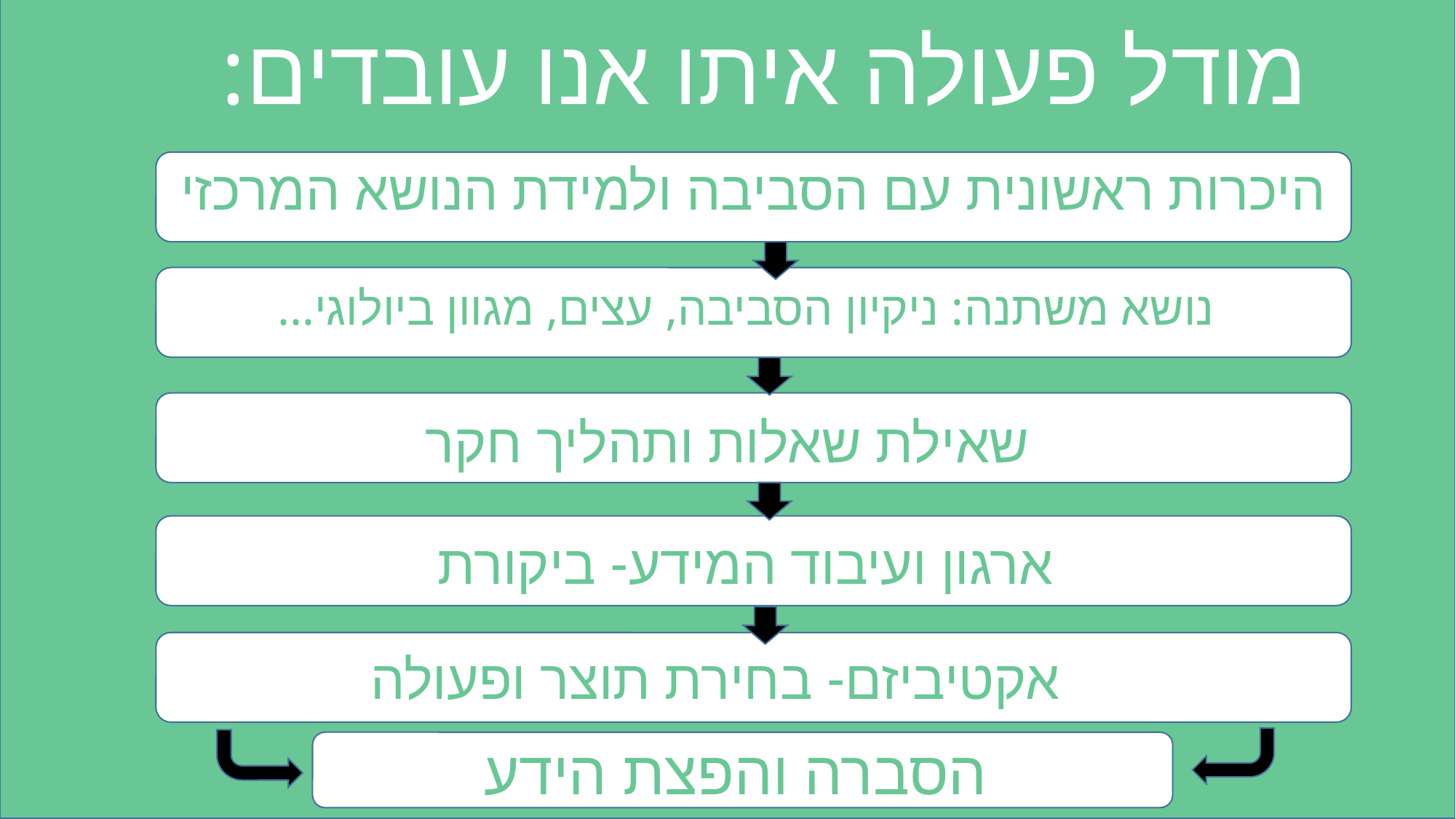

מודל פעולה איתו אנו עובדים:

היכרות ראשונית עם הסביבה ולמידת הנושא המרכזי

נושא משתנה: ניקיון הסביבה, עצים, מגוון ביולוגי...

שאילת שאלות ותהליך חקר

ארגון ועיבוד המידע- ביקורת

אקטיביזם- בחירת תוצר ופעולה

הסברה והפצת הידע